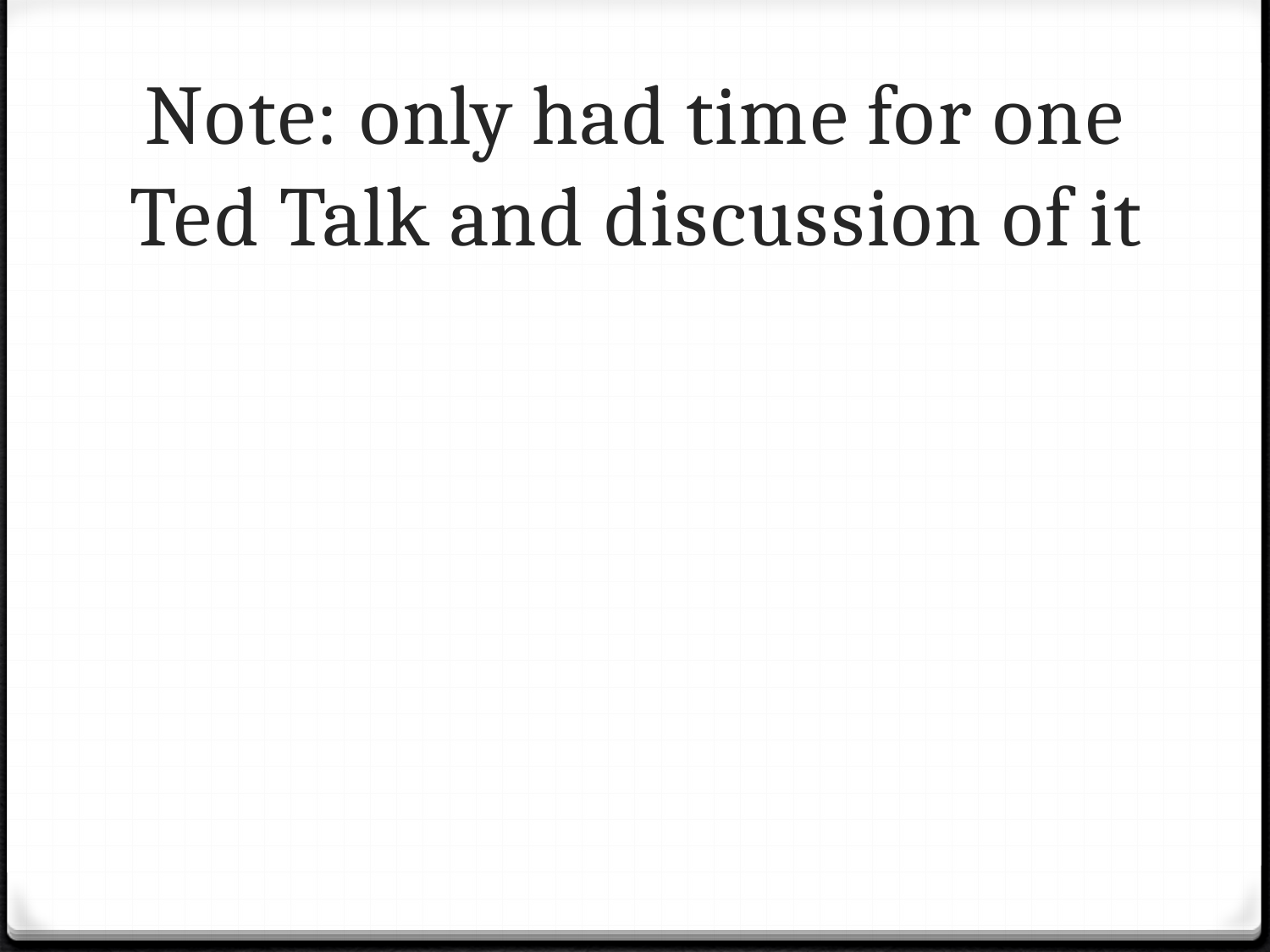

# Note: only had time for one Ted Talk and discussion of it